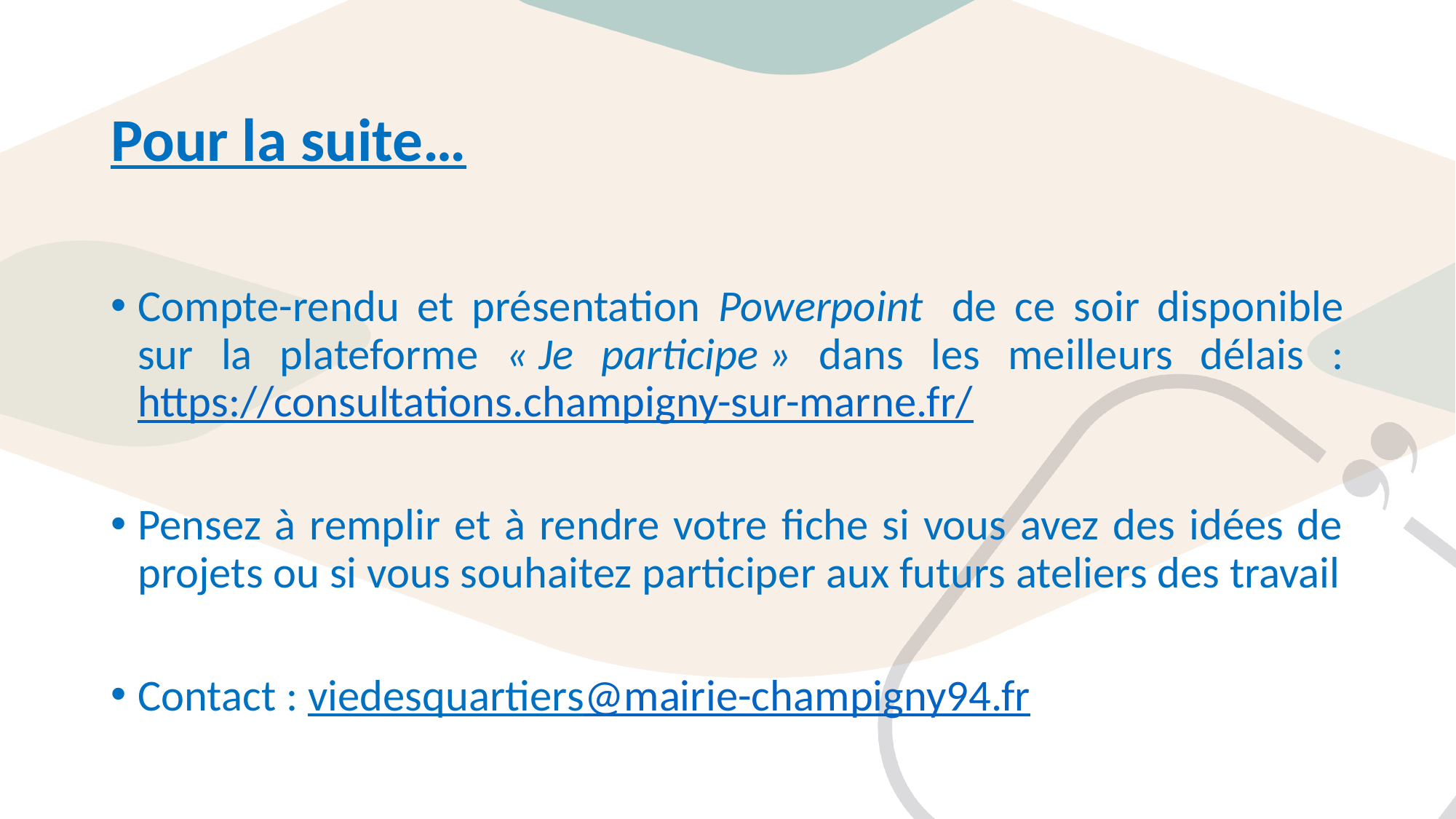

# Pour la suite…

Compte-rendu et présentation Powerpoint  de ce soir disponible sur la plateforme « Je participe » dans les meilleurs délais : https://consultations.champigny-sur-marne.fr/

Pensez à remplir et à rendre votre fiche si vous avez des idées de projets ou si vous souhaitez participer aux futurs ateliers des travail

Contact : viedesquartiers@mairie-champigny94.fr